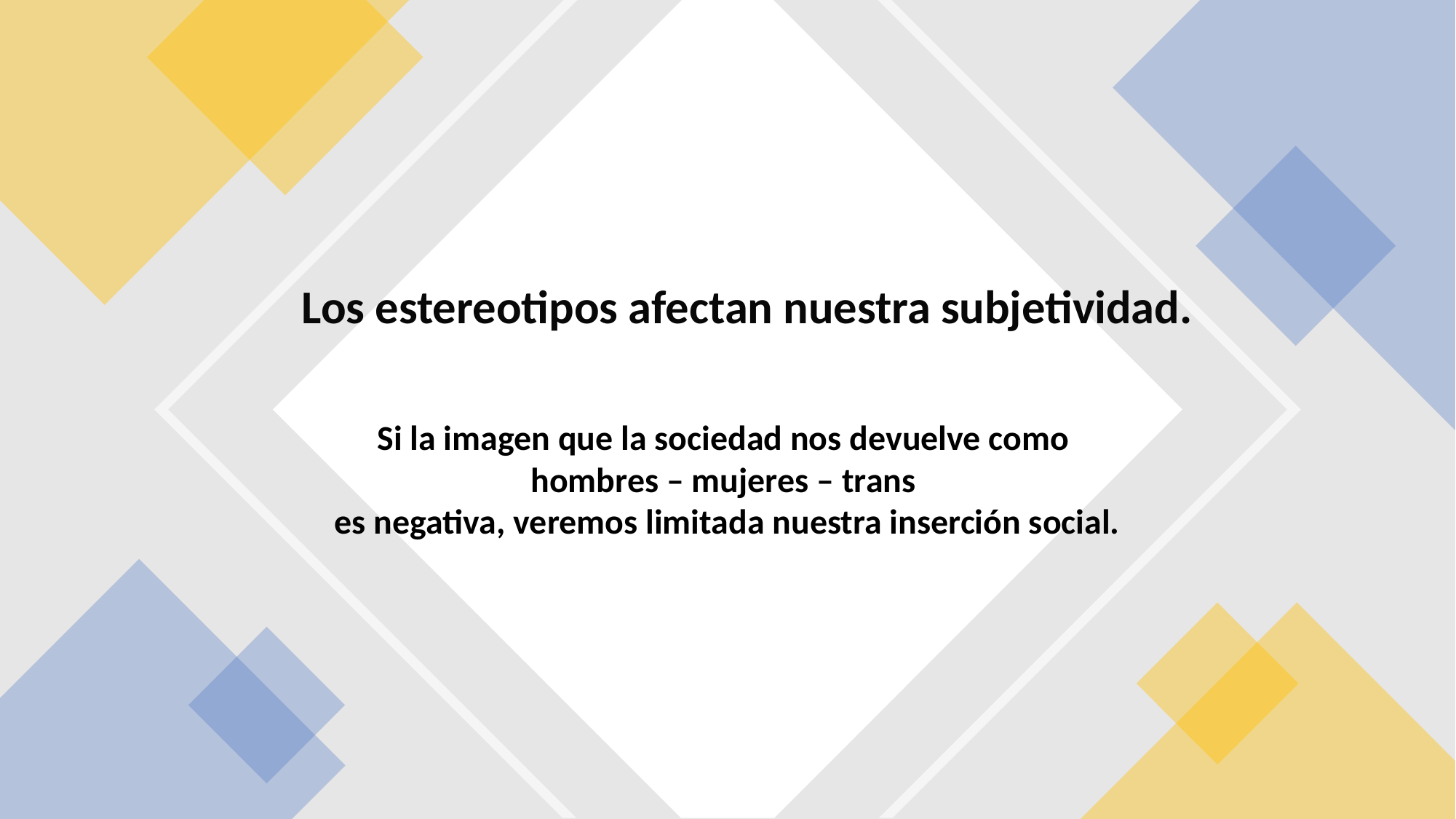

# Los estereotipos afectan nuestra subjetividad.

Si la imagen que la sociedad nos devuelve como
hombres – mujeres – trans
es negativa, veremos limitada nuestra inserción social.